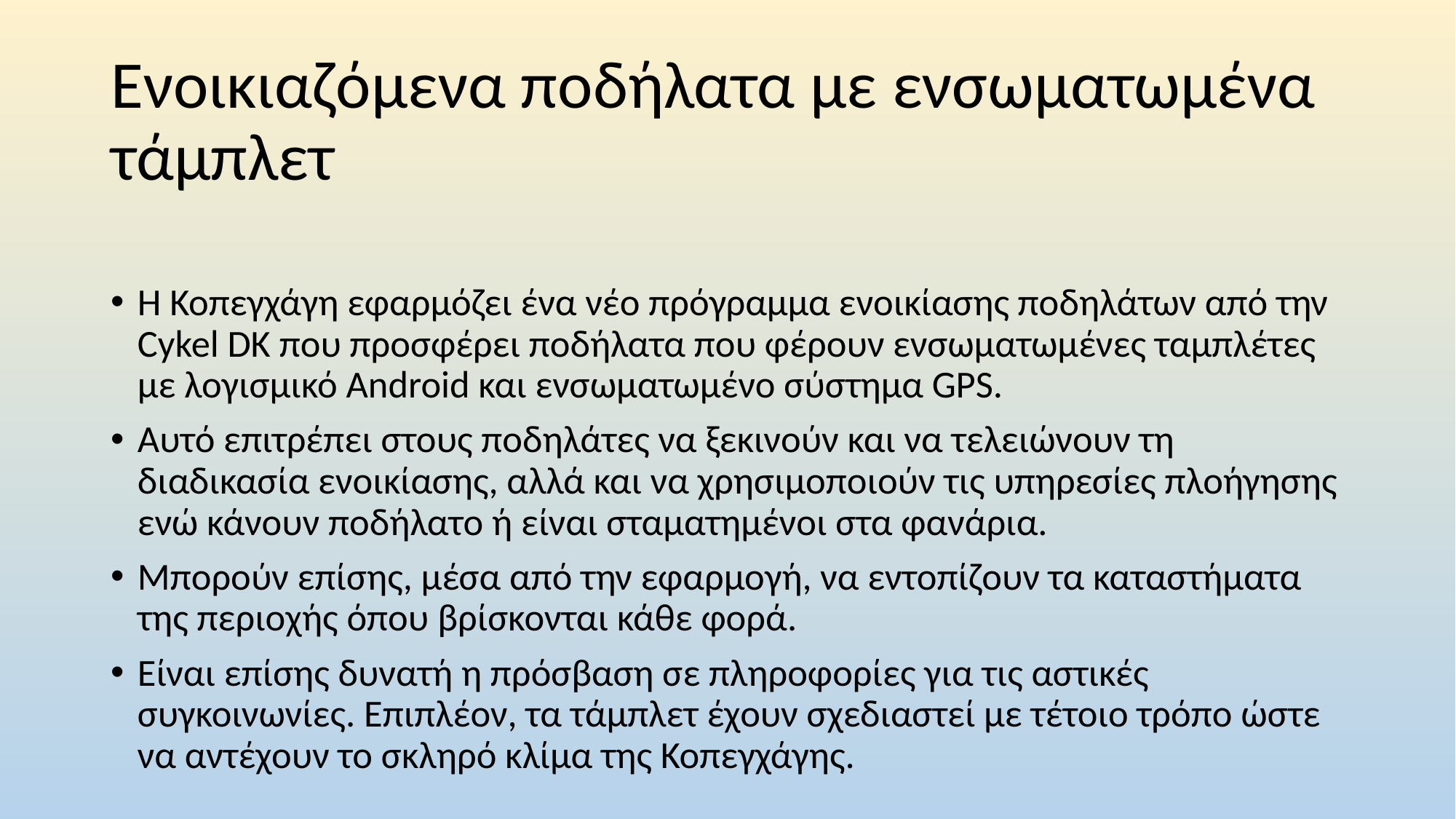

# Ενοικιαζόμενα ποδήλατα με ενσωματωμένα τάμπλετ

H Κοπεγχάγη εφαρμόζει ένα νέο πρόγραμμα ενοικίασης ποδηλάτων από την Cykel DK που προσφέρει ποδήλατα που φέρουν ενσωματωμένες ταμπλέτες με λογισμικό Android και ενσωματωμένο σύστημα GPS.
Αυτό επιτρέπει στους ποδηλάτες να ξεκινούν και να τελειώνουν τη διαδικασία ενοικίασης, αλλά και να χρησιμοποιούν τις υπηρεσίες πλοήγησης ενώ κάνουν ποδήλατο ή είναι σταματημένοι στα φανάρια.
Μπορούν επίσης, μέσα από την εφαρμογή, να εντοπίζουν τα καταστήματα της περιοχής όπου βρίσκονται κάθε φορά.
Είναι επίσης δυνατή η πρόσβαση σε πληροφορίες για τις αστικές συγκοινωνίες. Επιπλέον, τα τάμπλετ έχουν σχεδιαστεί με τέτοιο τρόπο ώστε να αντέχουν το σκληρό κλίμα της Κοπεγχάγης.